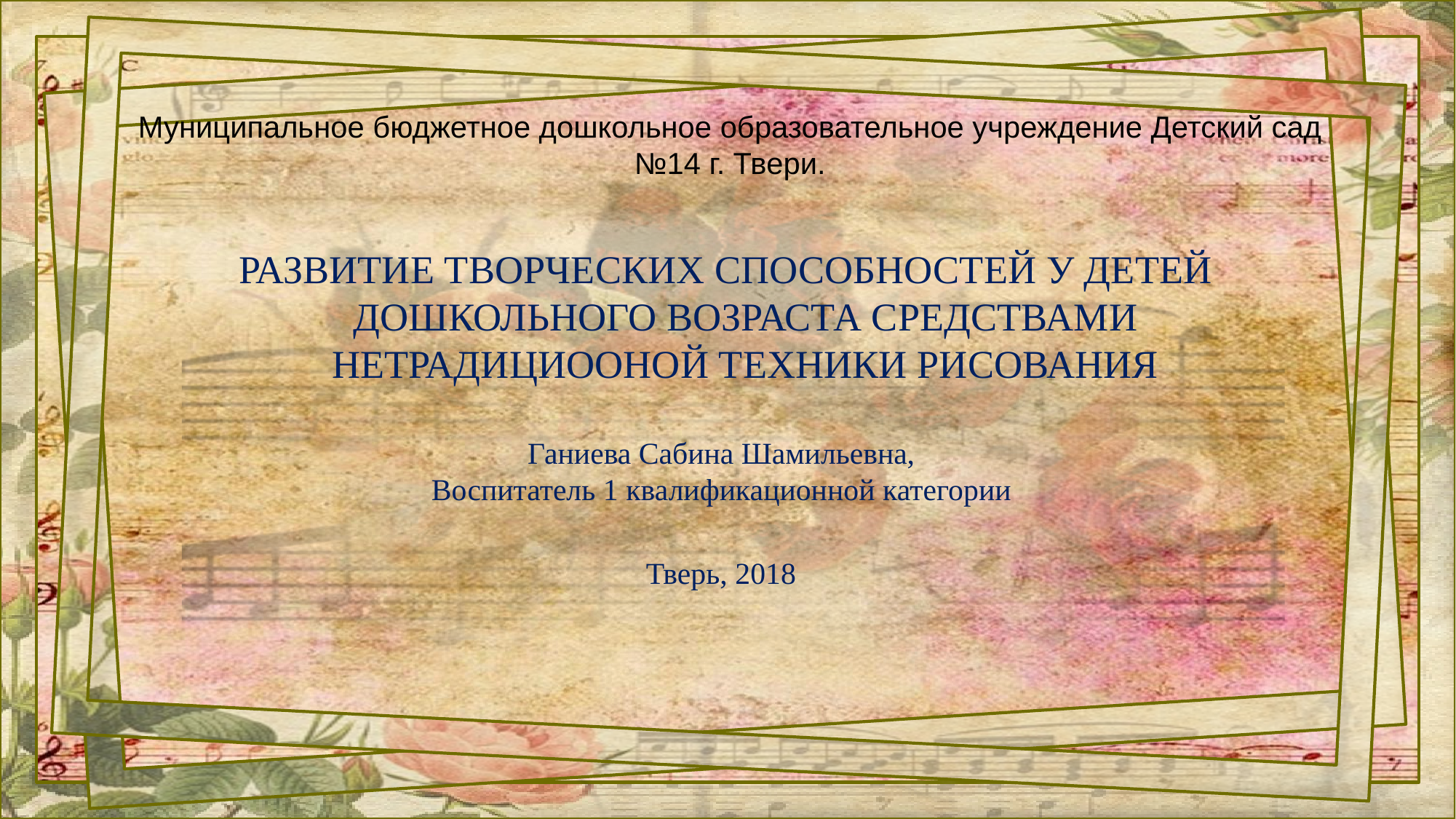

# Муниципальное бюджетное дошкольное образовательное учреждение Детский сад №14 г. Твери.

 РАЗВИТИЕ ТВОРЧЕСКИХ СПОСОБНОСТЕЙ У ДЕТЕЙ ДОШКОЛЬНОГО ВОЗРАСТА СРЕДСТВАМИ НЕТРАДИЦИООНОЙ ТЕХНИКИ РИСОВАНИЯ

Ганиева Сабина Шамильевна,
Воспитатель 1 квалификационной категории

Тверь, 2018